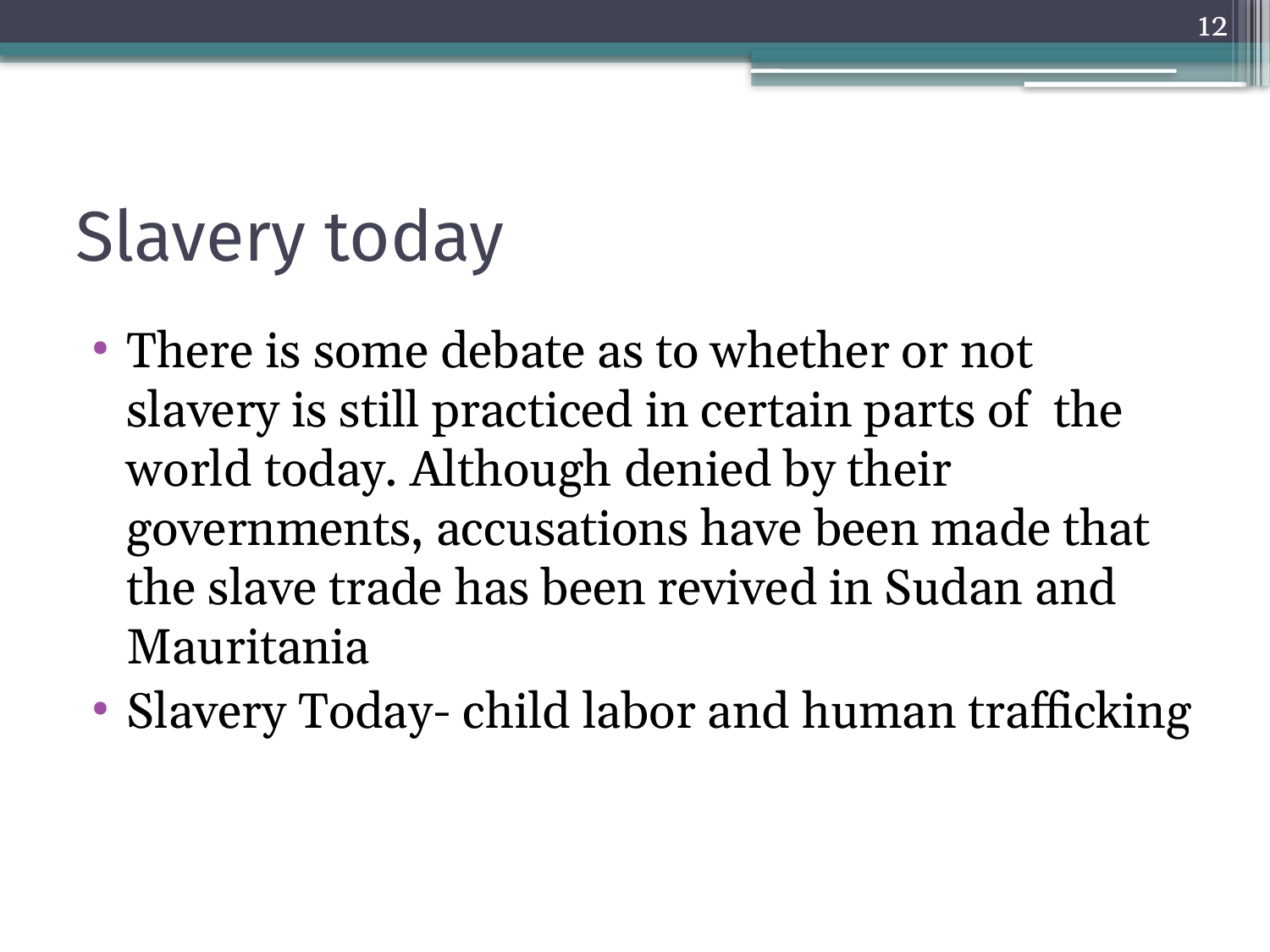

12
# Slavery today
There is some debate as to whether or not slavery is still practiced in certain parts of  the world today. Although denied by their governments, accusations have been made that the slave trade has been revived in Sudan and Mauritania
Slavery Today- child labor and human trafficking